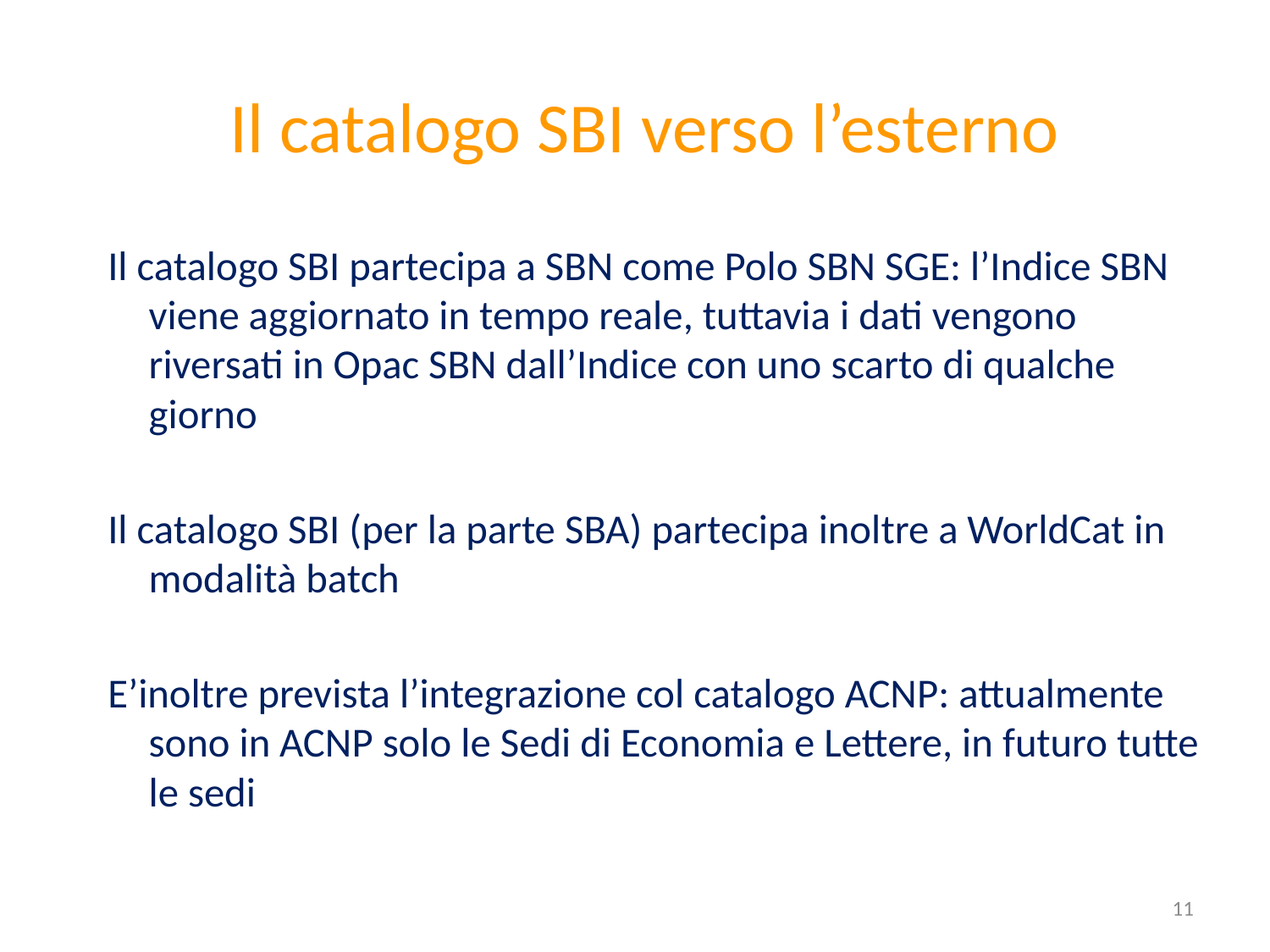

# Il catalogo SBI verso l’esterno
Il catalogo SBI partecipa a SBN come Polo SBN SGE: l’Indice SBN viene aggiornato in tempo reale, tuttavia i dati vengono riversati in Opac SBN dall’Indice con uno scarto di qualche giorno

Il catalogo SBI (per la parte SBA) partecipa inoltre a WorldCat in modalità batch

E’inoltre prevista l’integrazione col catalogo ACNP: attualmente sono in ACNP solo le Sedi di Economia e Lettere, in futuro tutte le sedi

11